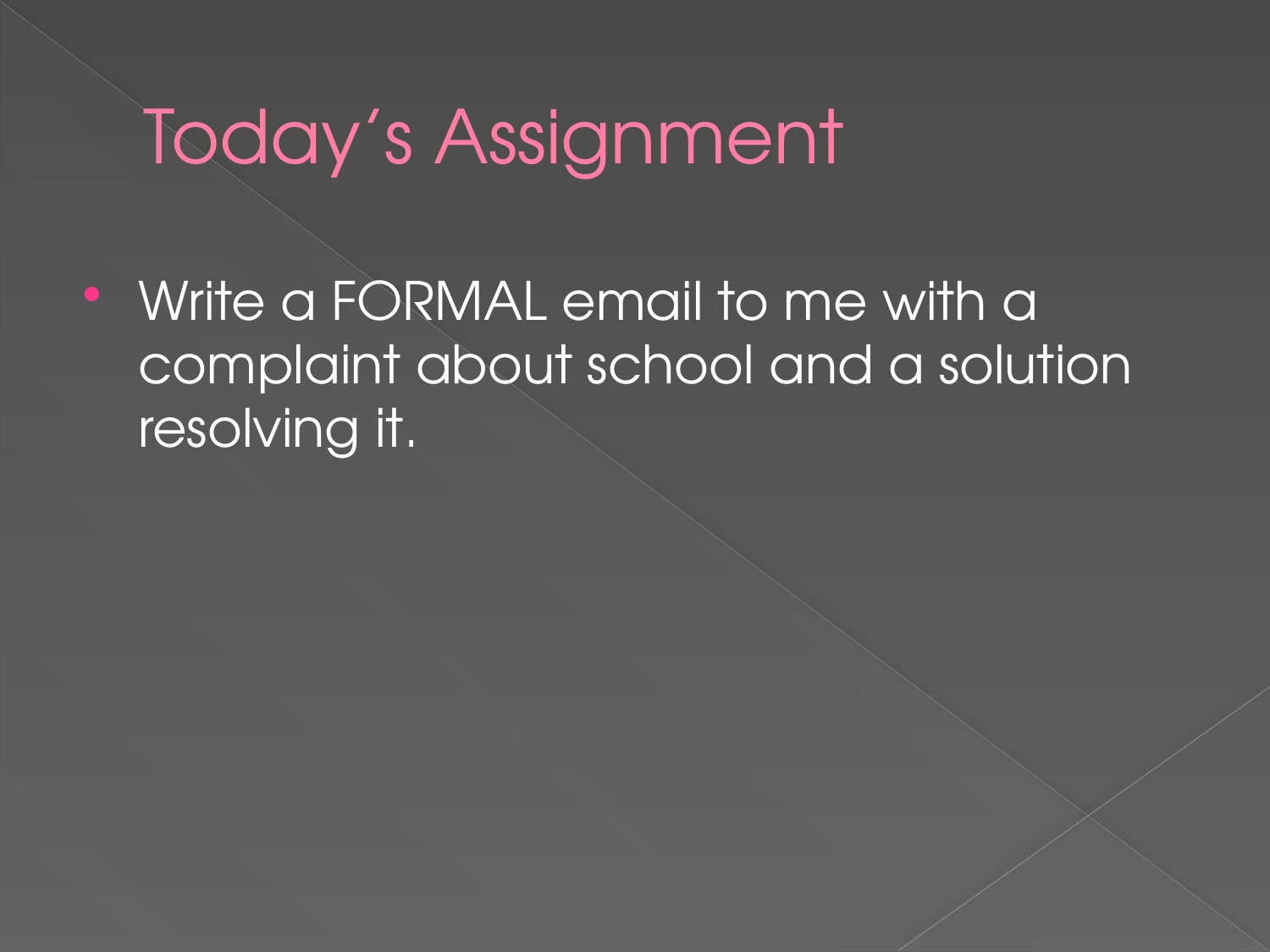

# Today’s Assignment
Write a FORMAL email to me with a complaint about school and a solution resolving it.